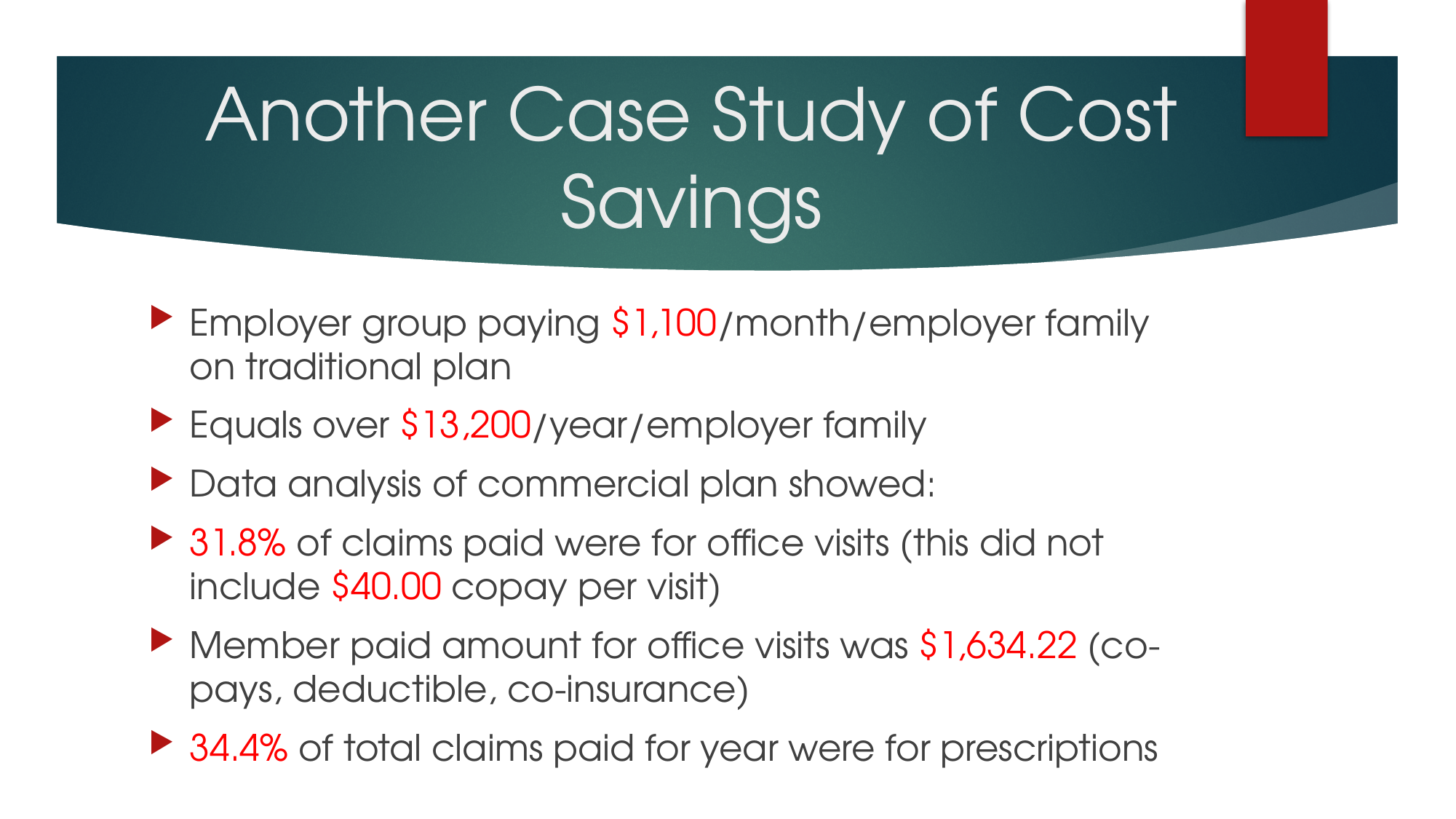

# Another Case Study of Cost Savings
Employer group paying $1,100/month/employer family on traditional plan
Equals over $13,200/year/employer family
Data analysis of commercial plan showed:
31.8% of claims paid were for office visits (this did not include $40.00 copay per visit)
Member paid amount for office visits was $1,634.22 (co-pays, deductible, co-insurance)
34.4% of total claims paid for year were for prescriptions